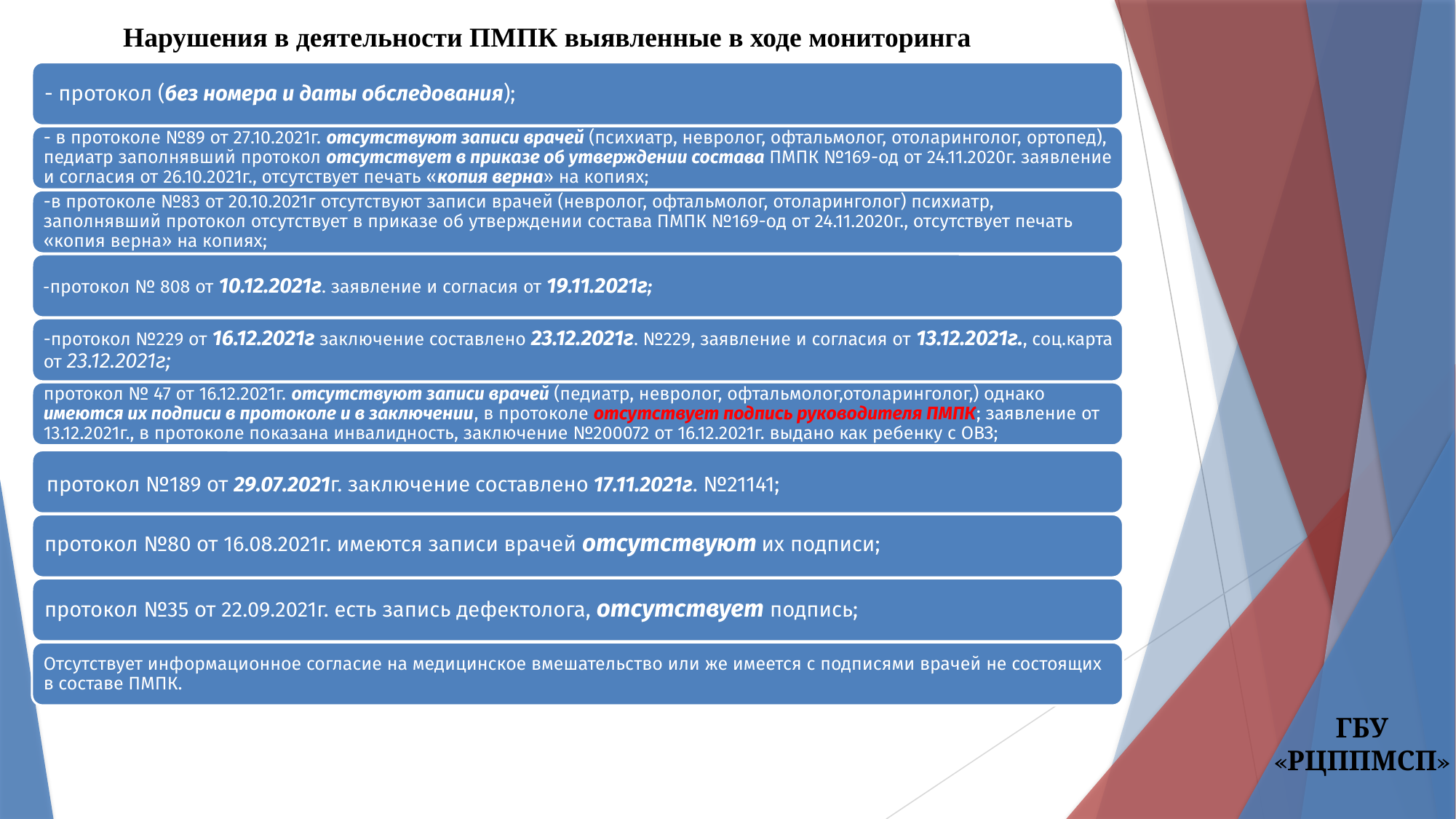

Нарушения в деятельности ПМПК выявленные в ходе мониторинга
- протокол (без номера и даты обследования);
- в протоколе №89 от 27.10.2021г. отсутствуют записи врачей (психиатр, невролог, офтальмолог, отоларинголог, ортопед), педиатр заполнявший протокол отсутствует в приказе об утверждении состава ПМПК №169-од от 24.11.2020г. заявление и согласия от 26.10.2021г., отсутствует печать «копия верна» на копиях;
-в протоколе №83 от 20.10.2021г отсутствуют записи врачей (невролог, офтальмолог, отоларинголог) психиатр, заполнявший протокол отсутствует в приказе об утверждении состава ПМПК №169-од от 24.11.2020г., отсутствует печать «копия верна» на копиях;
-протокол № 808 от 10.12.2021г. заявление и согласия от 19.11.2021г;
-протокол №229 от 16.12.2021г заключение составлено 23.12.2021г. №229, заявление и согласия от 13.12.2021г., соц.карта от 23.12.2021г;
протокол № 47 от 16.12.2021г. отсутствуют записи врачей (педиатр, невролог, офтальмолог,отоларинголог,) однако имеются их подписи в протоколе и в заключении, в протоколе отсутствует подпись руководителя ПМПК; заявление от 13.12.2021г., в протоколе показана инвалидность, заключение №200072 от 16.12.2021г. выдано как ребенку с ОВЗ;

протокол №189 от 29.07.2021г. заключение составлено 17.11.2021г. №21141;

протокол №80 от 16.08.2021г. имеются записи врачей отсутствуют их подписи;

протокол №35 от 22.09.2021г. есть запись дефектолога, отсутствует подпись;

Отсутствует информационное согласие на медицинское вмешательство или же имеется с подписями врачей не состоящих в составе ПМПК.
ГБУ «РЦППМСП»